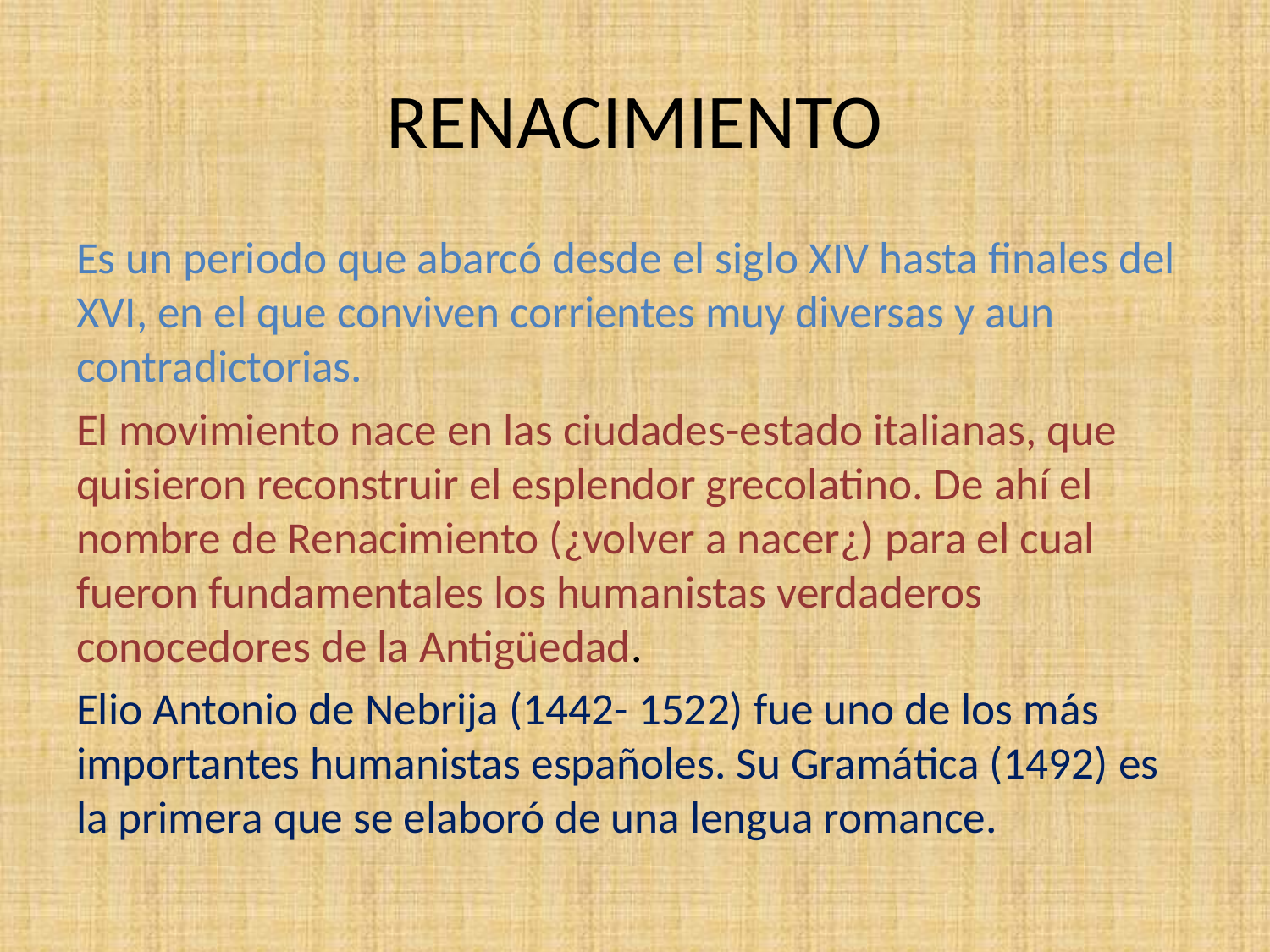

# RENACIMIENTO
Es un periodo que abarcó desde el siglo XIV hasta finales del XVI, en el que conviven corrientes muy diversas y aun contradictorias.
El movimiento nace en las ciudades-estado italianas, que quisieron reconstruir el esplendor grecolatino. De ahí el nombre de Renacimiento (¿volver a nacer¿) para el cual fueron fundamentales los humanistas verdaderos conocedores de la Antigüedad.
Elio Antonio de Nebrija (1442- 1522) fue uno de los más importantes humanistas españoles. Su Gramática (1492) es la primera que se elaboró de una lengua romance.